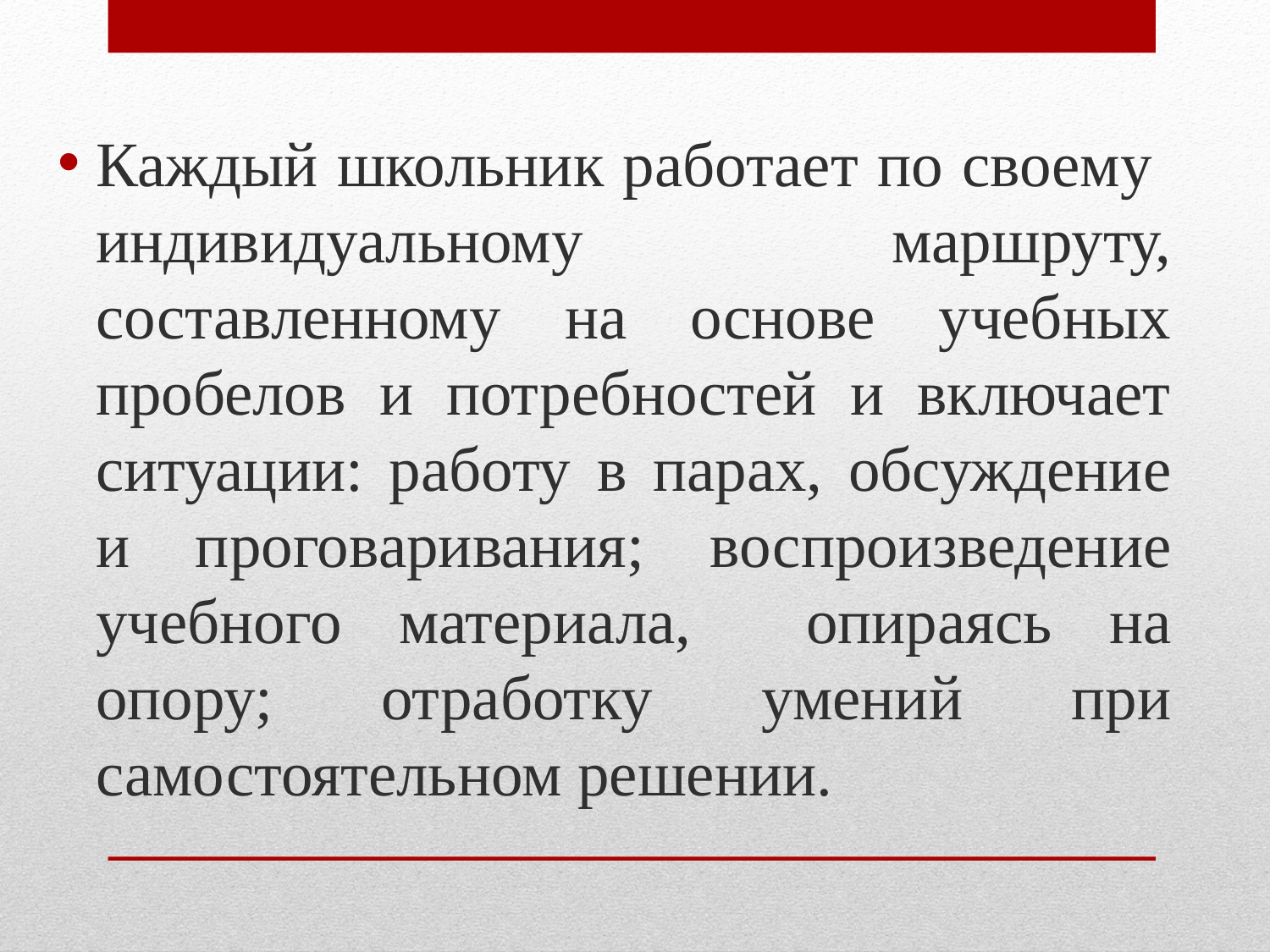

Каждый школьник работает по своему  индивидуальному маршруту, составленному на основе учебных пробелов и потребностей и включает ситуации: работу в парах, обсуждение и проговаривания; воспроизведение учебного материала,  опираясь на опору; отработку умений при самостоятельном решении.